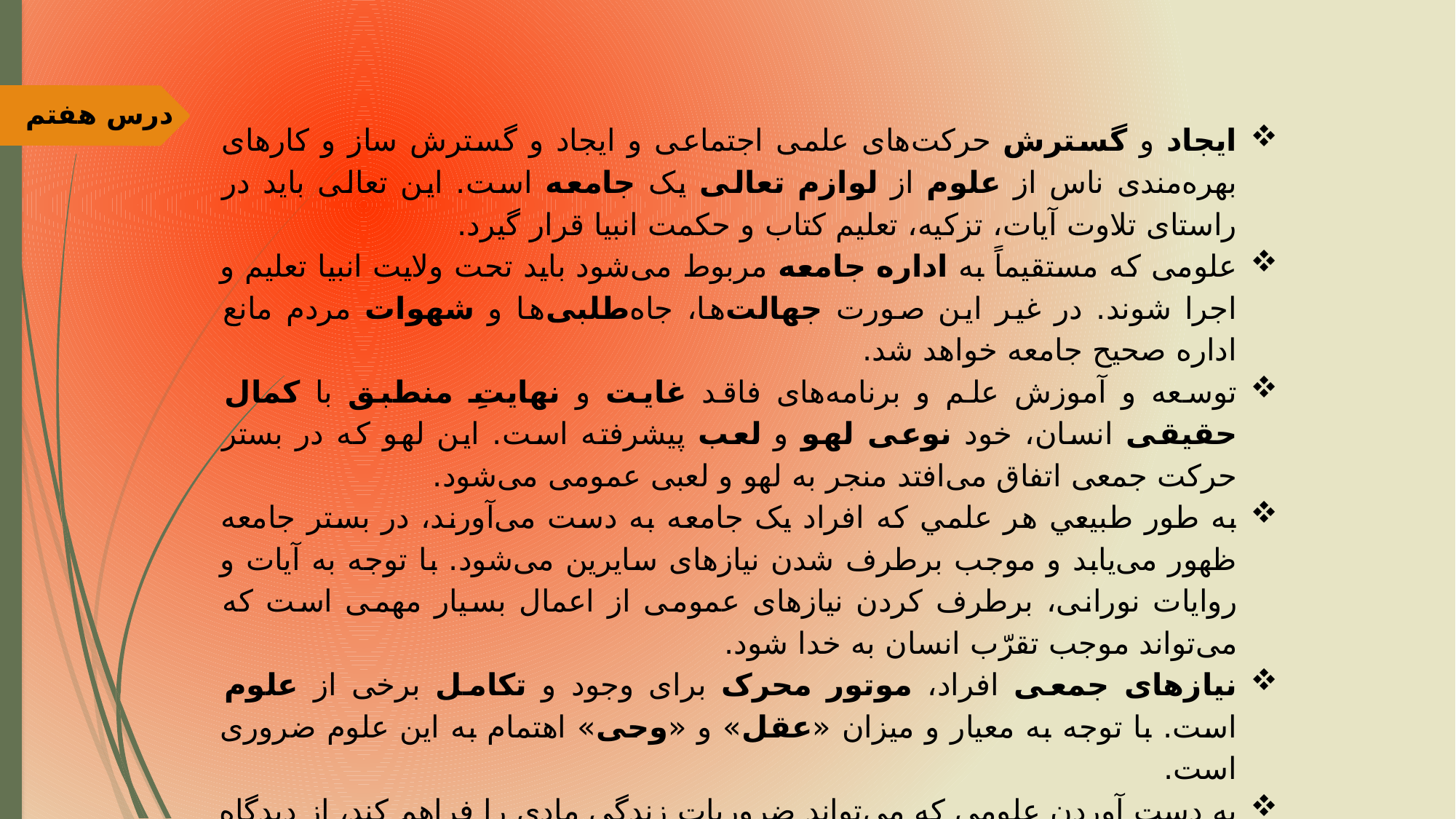

درس هفتم
ایجاد و گسترش حرکت‌های علمی اجتماعی و ایجاد و گسترش ساز و کارهای بهره‌مندی ناس از علوم از لوازم تعالی یک جامعه است. این تعالی باید در راستای تلاوت آیات، تزکیه، تعلیم کتاب و حکمت انبیا قرار گیرد.
علومی که مستقیماً به اداره جامعه مربوط می‌شود باید تحت ولایت انبیا تعلیم و اجرا شوند. در غیر این صورت جهالت‌ها، جاه‌طلبی‌ها و شهوات مردم مانع اداره صحیح جامعه خواهد شد.
توسعه و آموزش علم و برنامه‌های فاقد غایت و نهایتِ منطبق با کمال حقیقی انسان، خود نوعی لهو و لعب پیشرفته است. این لهو که در بستر حرکت جمعی اتفاق می‌افتد منجر به لهو و لعبی عمومی می‌شود.
به طور طبيعي هر علمي كه افراد یک جامعه به دست می‌آورند، در بستر جامعه ظهور می‌یابد و موجب برطرف شدن نیازهای سایرین می‌شود. با توجه به آیات و روایات نورانی، برطرف کردن نیازهای عمومی از اعمال بسیار مهمی است که می‌تواند موجب تقرّب انسان به خدا شود.
نیازهای جمعی افراد، موتور محرک برای وجود و تکامل برخی از علوم است. با توجه به معیار و میزان «عقل» و «وحی» اهتمام به این علوم ضروری است.
به دست آوردن علومی که می‌تواند ضروریات زندگی مادی را فراهم کند، از دیدگاه انبیا لازم و واجب است. استفاده از علومی که به زندگی بهتر انسان‌ها می‌انجامد، مطلوب انبیا و اوصیای الهی بوده است. به نمونه‌ای از این علوم در داستان ذوالقرنین در سوره مبارکه کهف اشاره شده است.